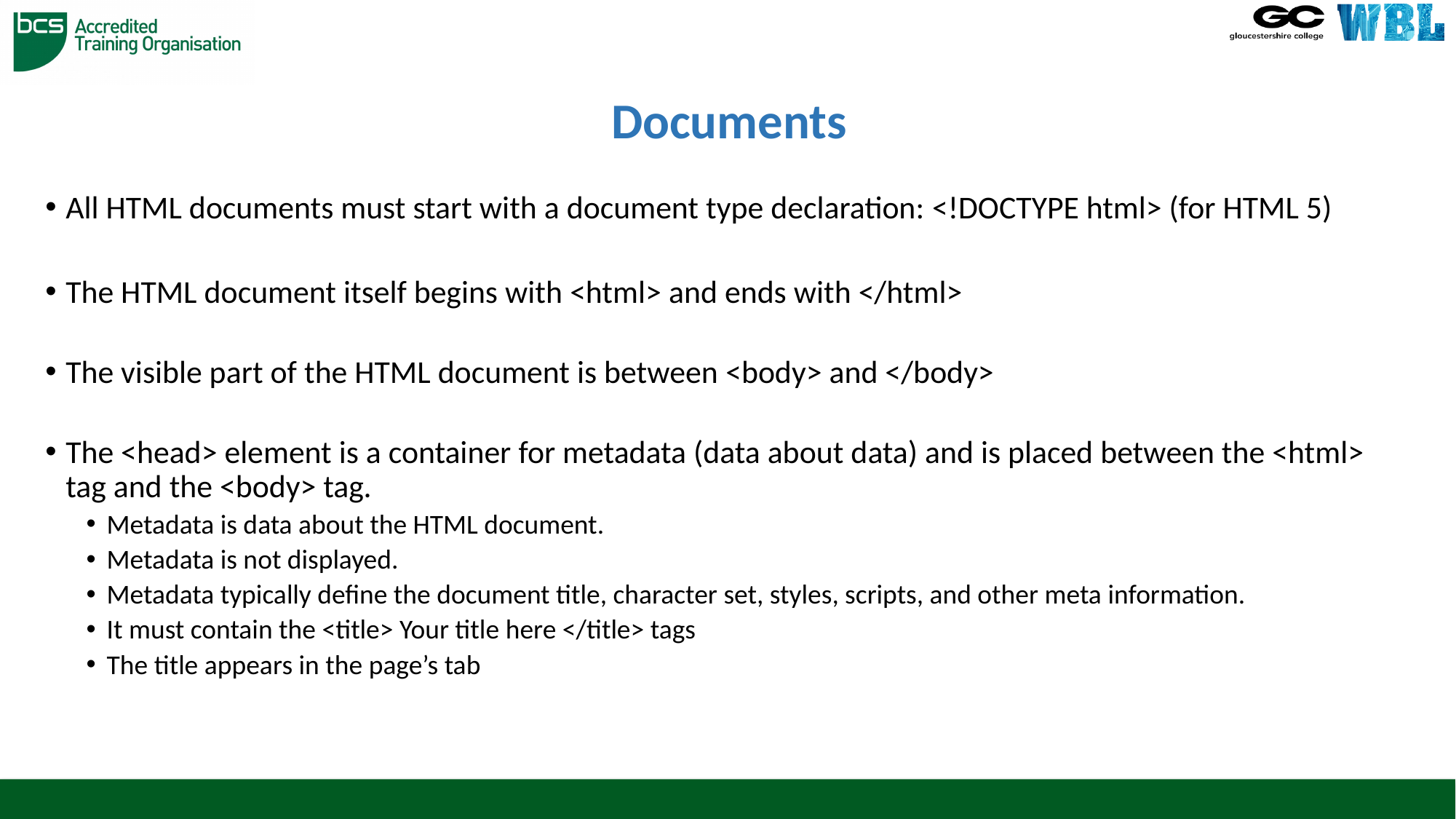

# Documents
All HTML documents must start with a document type declaration: <!DOCTYPE html> (for HTML 5)
The HTML document itself begins with <html> and ends with </html>
The visible part of the HTML document is between <body> and </body>
The <head> element is a container for metadata (data about data) and is placed between the <html> tag and the <body> tag.
Metadata is data about the HTML document.
Metadata is not displayed.
Metadata typically define the document title, character set, styles, scripts, and other meta information.
It must contain the <title> Your title here </title> tags
The title appears in the page’s tab